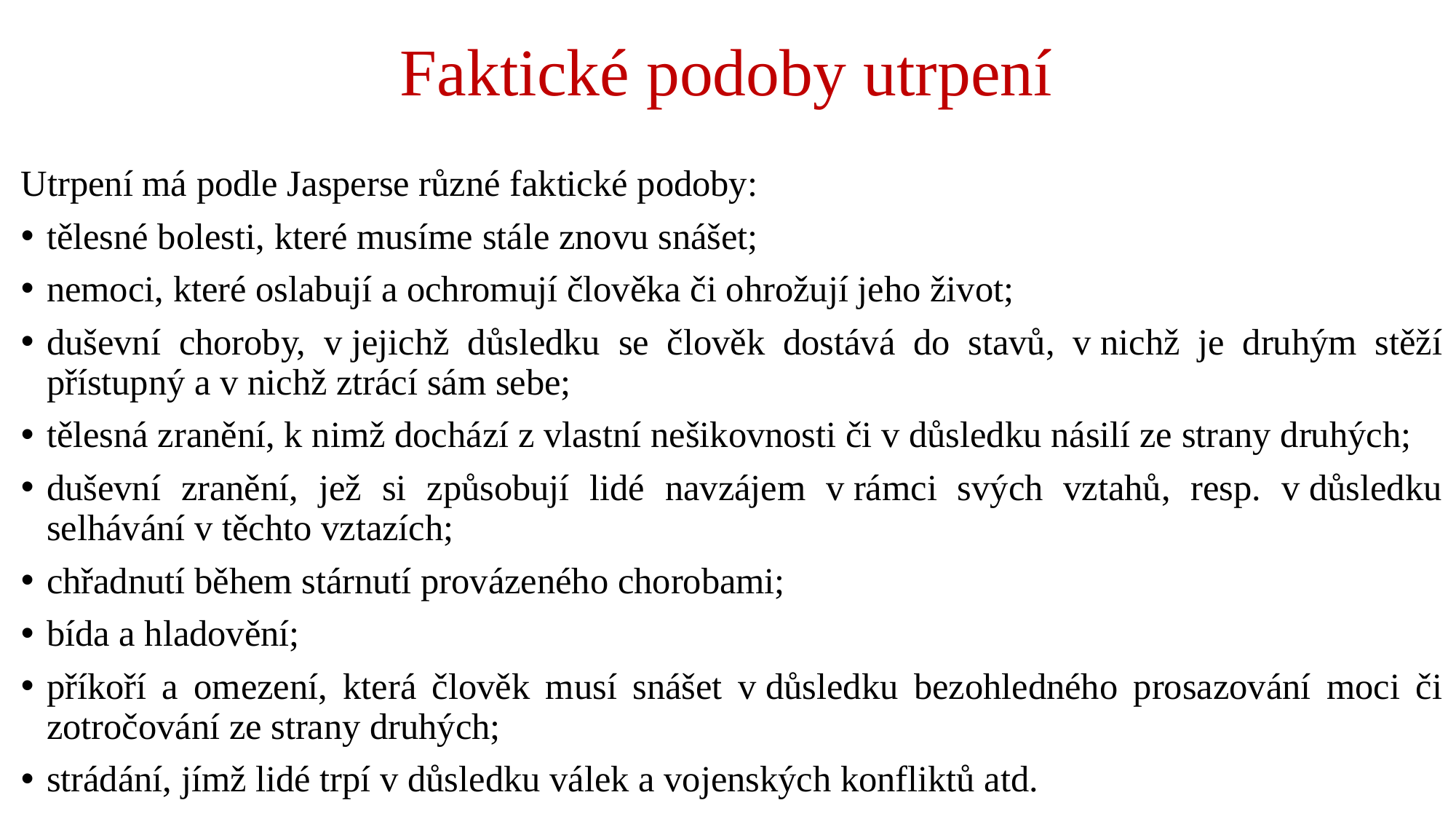

# Faktické podoby utrpení
Utrpení má podle Jasperse různé faktické podoby:
tělesné bolesti, které musíme stále znovu snášet;
nemoci, které oslabují a ochromují člověka či ohrožují jeho život;
duševní choroby, v jejichž důsledku se člověk dostává do stavů, v nichž je druhým stěží přístupný a v nichž ztrácí sám sebe;
tělesná zranění, k nimž dochází z vlastní nešikovnosti či v důsledku násilí ze strany druhých;
duševní zranění, jež si způsobují lidé navzájem v rámci svých vztahů, resp. v důsledku selhávání v těchto vztazích;
chřadnutí během stárnutí provázeného chorobami;
bída a hladovění;
příkoří a omezení, která člověk musí snášet v důsledku bezohledného prosazování moci či zotročování ze strany druhých;
strádání, jímž lidé trpí v důsledku válek a vojenských konfliktů atd.